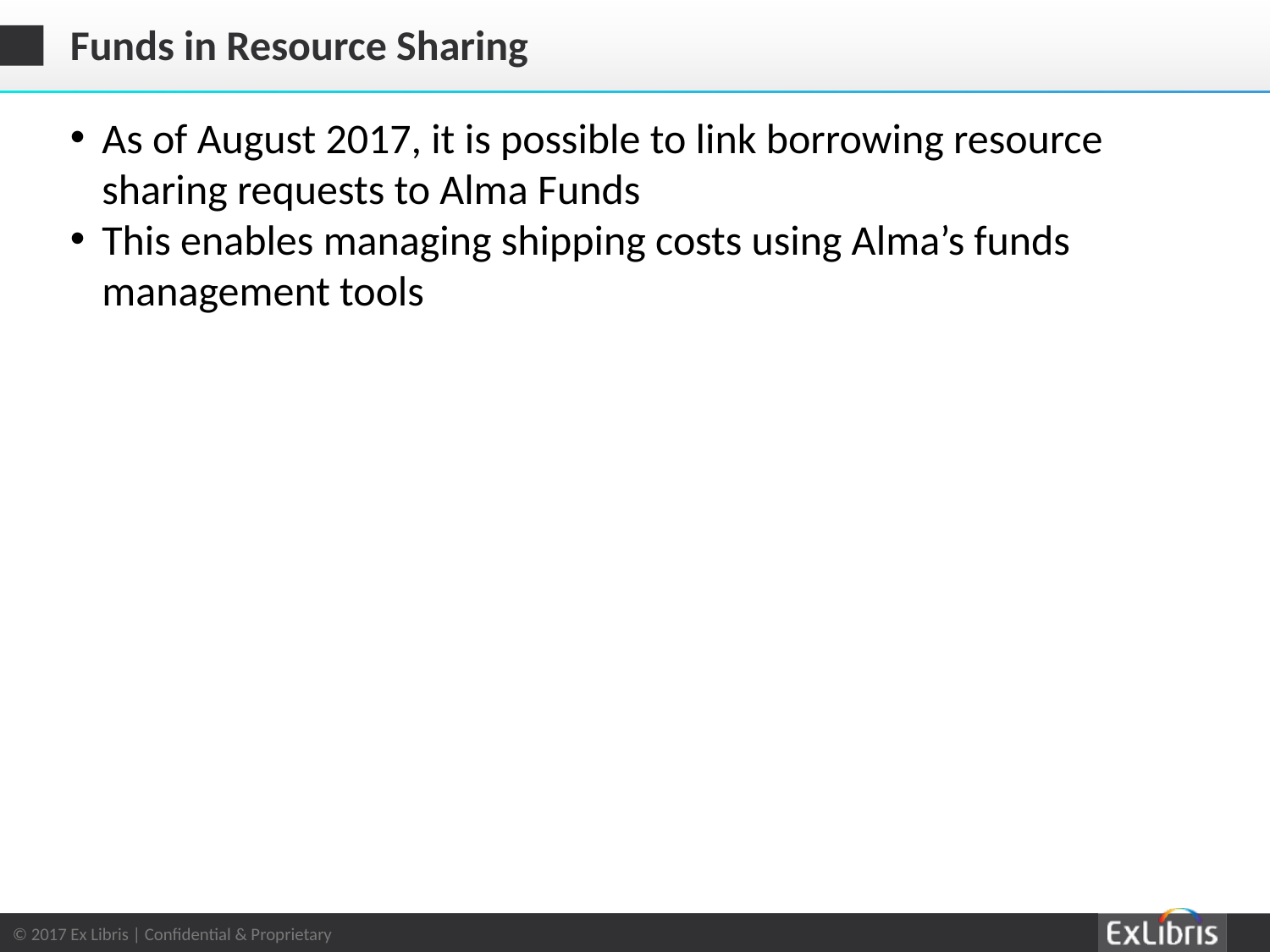

# Funds in Resource Sharing
As of August 2017, it is possible to link borrowing resource sharing requests to Alma Funds
This enables managing shipping costs using Alma’s funds management tools